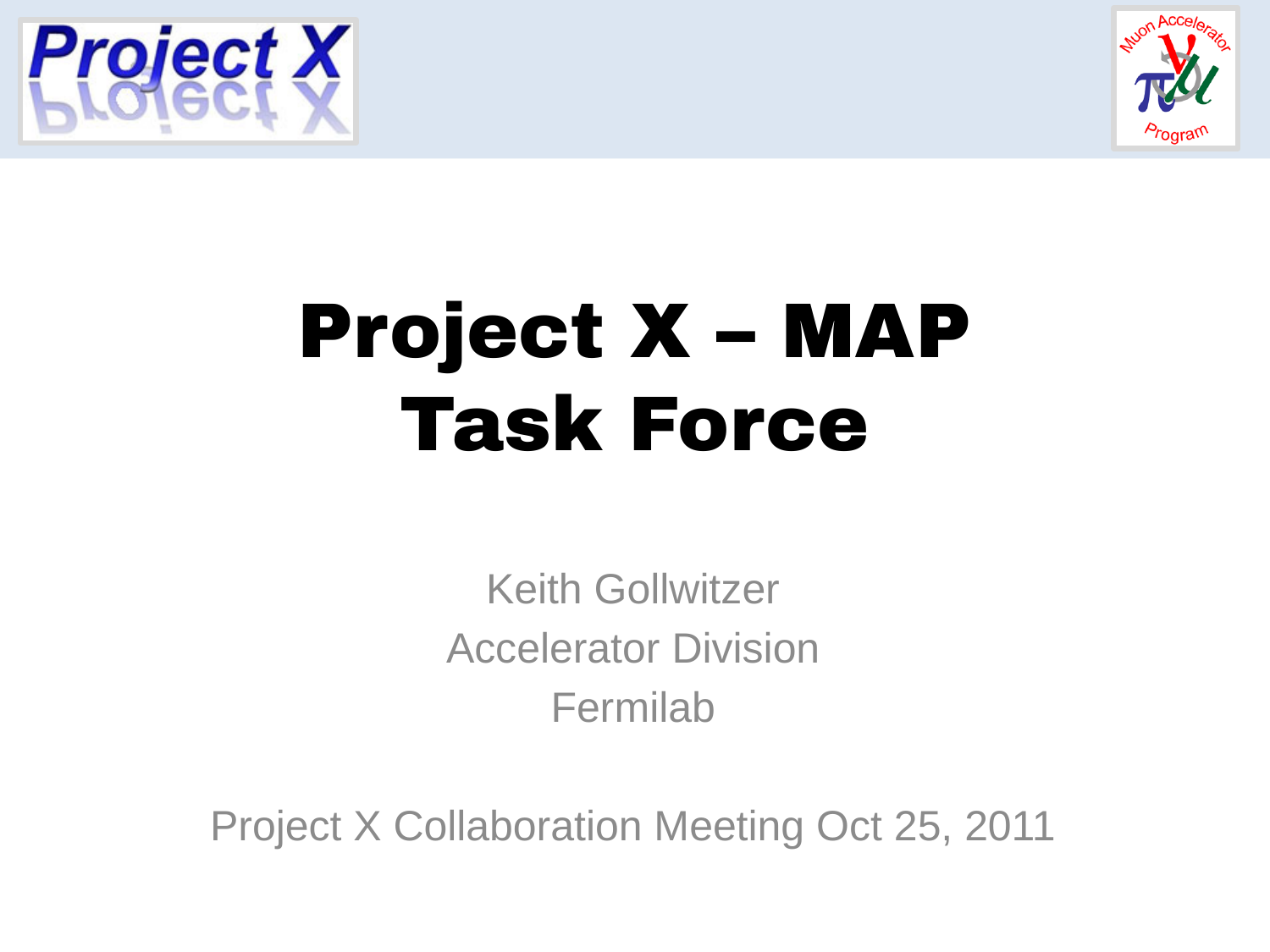

# Project X – MAP Task Force
Keith Gollwitzer
Accelerator Division
Fermilab

Project X Collaboration Meeting Oct 25, 2011